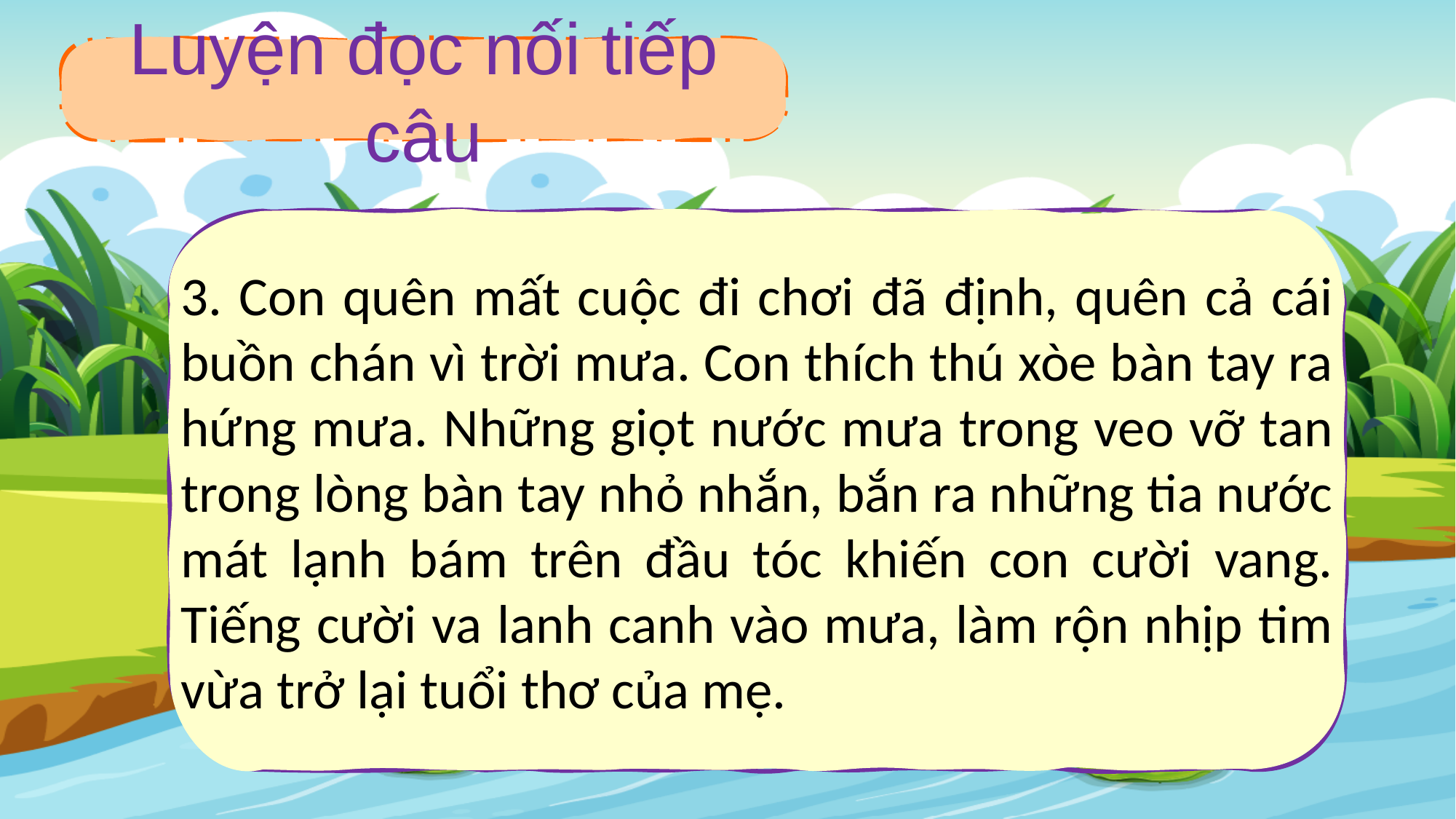

Luyện đọc nối tiếp câu
3. Con quên mất cuộc đi chơi đã định, quên cả cái buồn chán vì trời mưa. Con thích thú xòe bàn tay ra hứng mưa. Những giọt nước mưa trong veo vỡ tan trong lòng bàn tay nhỏ nhắn, bắn ra những tia nước mát lạnh bám trên đầu tóc khiến con cười vang. Tiếng cười va lanh canh vào mưa, làm rộn nhịp tim vừa trở lại tuổi thơ của mẹ.